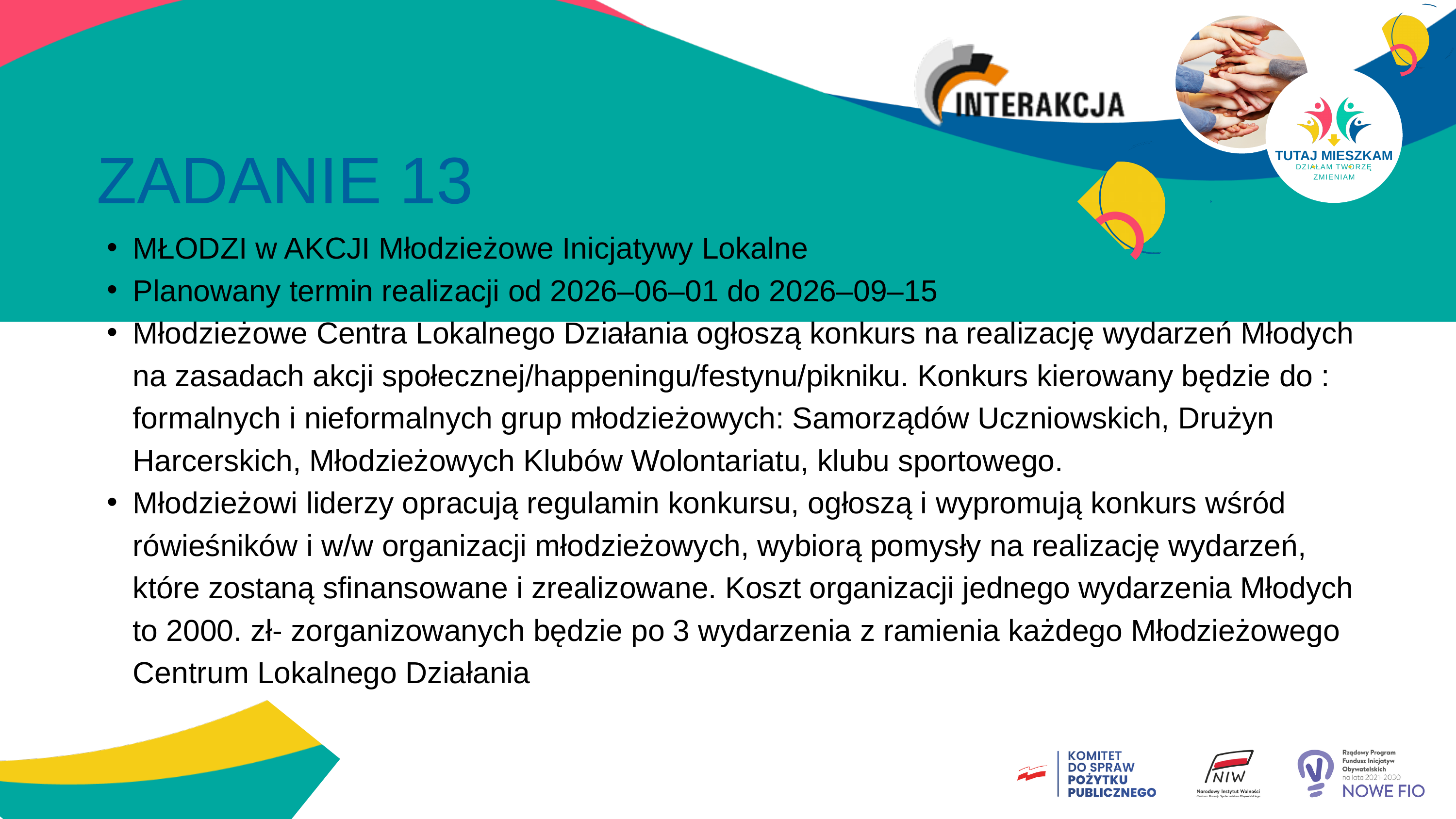

TUTAJ MIESZKAM
DZIAŁAM TWORZĘ ZMIENIAM

ZADANIE 13

MŁODZI w AKCJI Młodzieżowe Inicjatywy Lokalne
Planowany termin realizacji od 2026–06–01 do 2026–09–15
Młodzieżowe Centra Lokalnego Działania ogłoszą konkurs na realizację wydarzeń Młodych na zasadach akcji społecznej/happeningu/festynu/pikniku. Konkurs kierowany będzie do : formalnych i nieformalnych grup młodzieżowych: Samorządów Uczniowskich, Drużyn Harcerskich, Młodzieżowych Klubów Wolontariatu, klubu sportowego.
Młodzieżowi liderzy opracują regulamin konkursu, ogłoszą i wypromują konkurs wśród rówieśników i w/w organizacji młodzieżowych, wybiorą pomysły na realizację wydarzeń, które zostaną sfinansowane i zrealizowane. Koszt organizacji jednego wydarzenia Młodych to 2000. zł- zorganizowanych będzie po 3 wydarzenia z ramienia każdego Młodzieżowego Centrum Lokalnego Działania